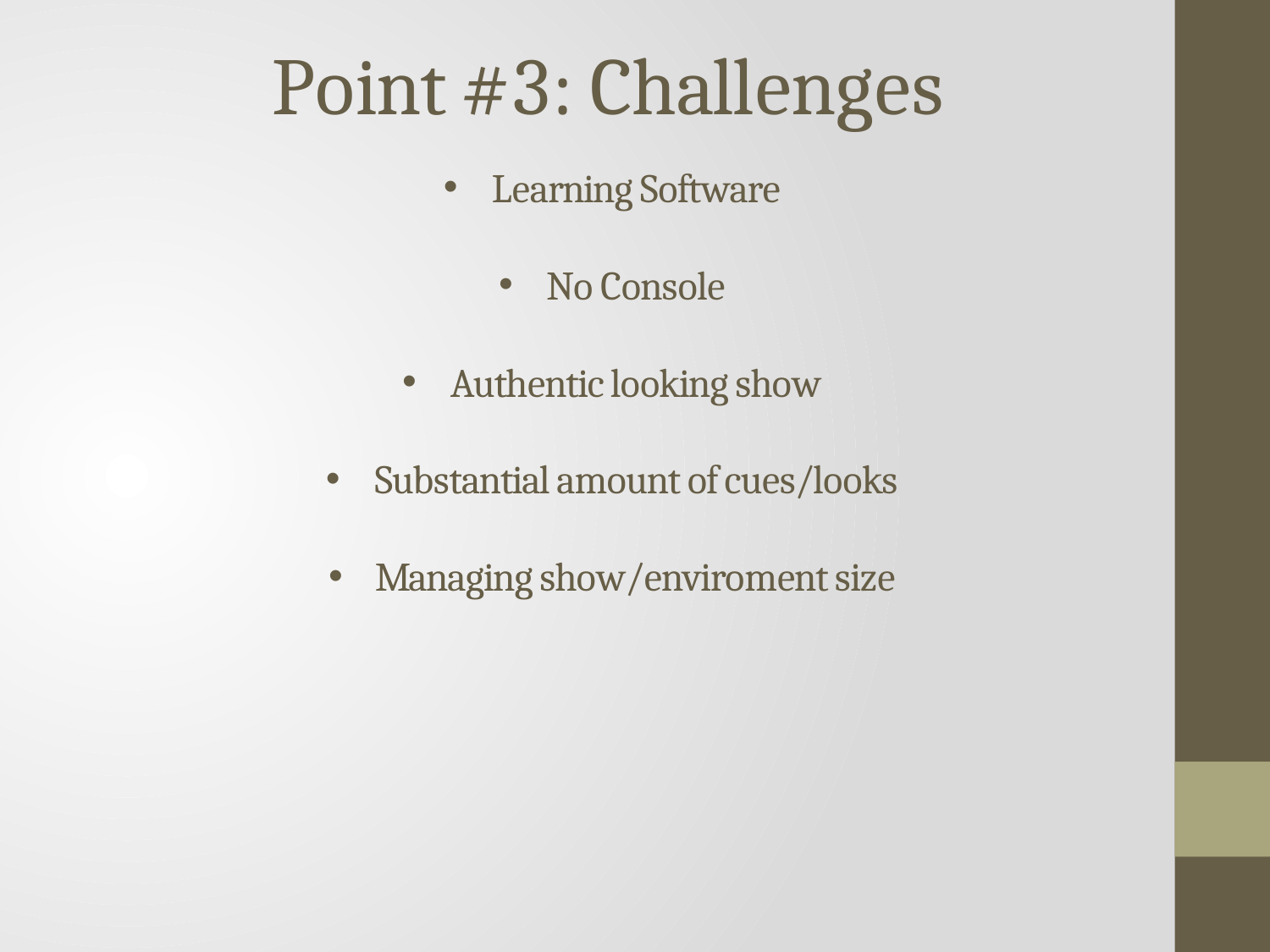

Point #3: Challenges
Learning Software

No Console

Authentic looking show

Substantial amount of cues/looks

Managing show/enviroment size